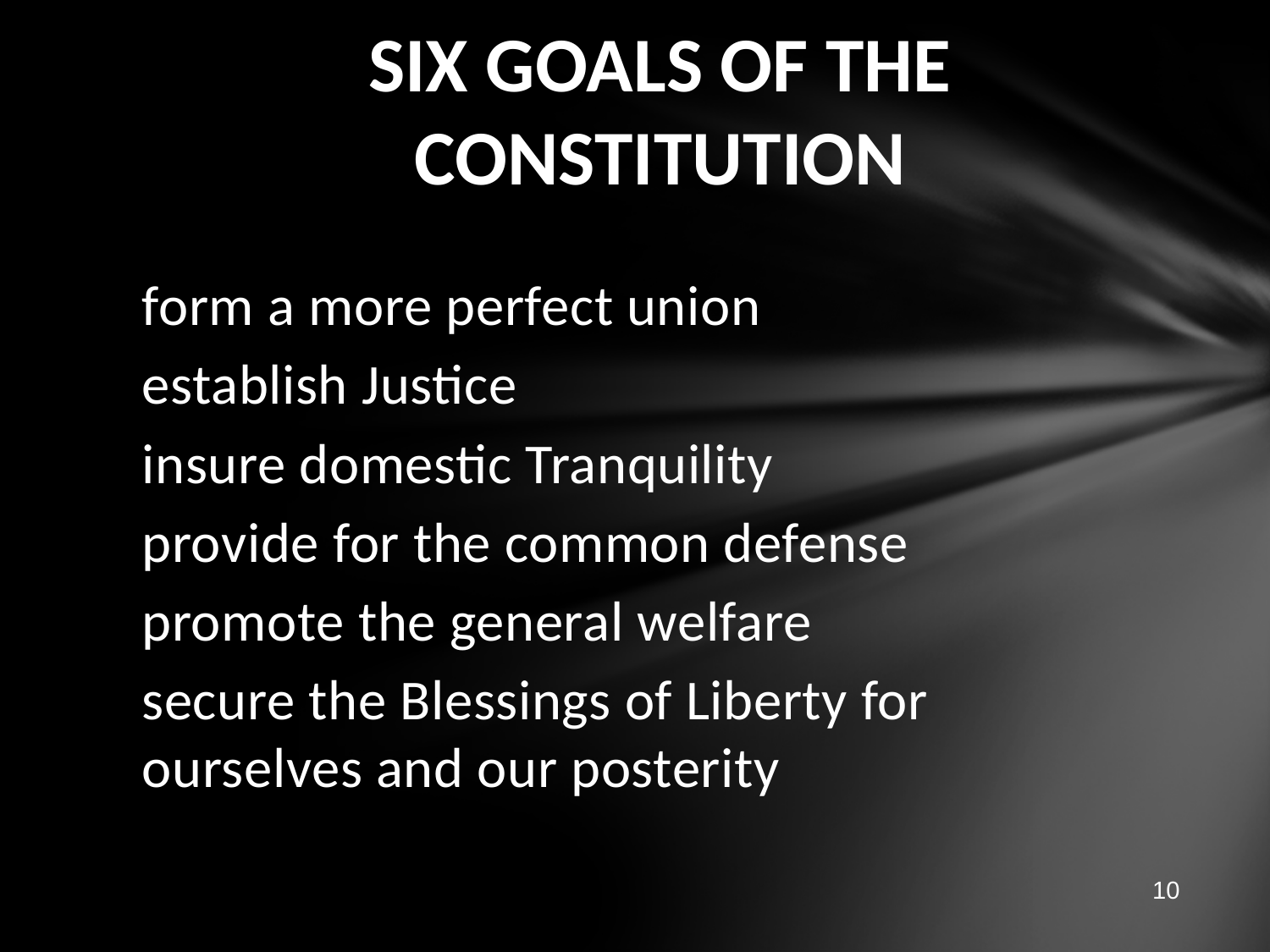

# SIX GOALS OF THE CONSTITUTION
form a more perfect union
establish Justice
insure domestic Tranquility
provide for the common defense
promote the general welfare
secure the Blessings of Liberty for ourselves and our posterity

10